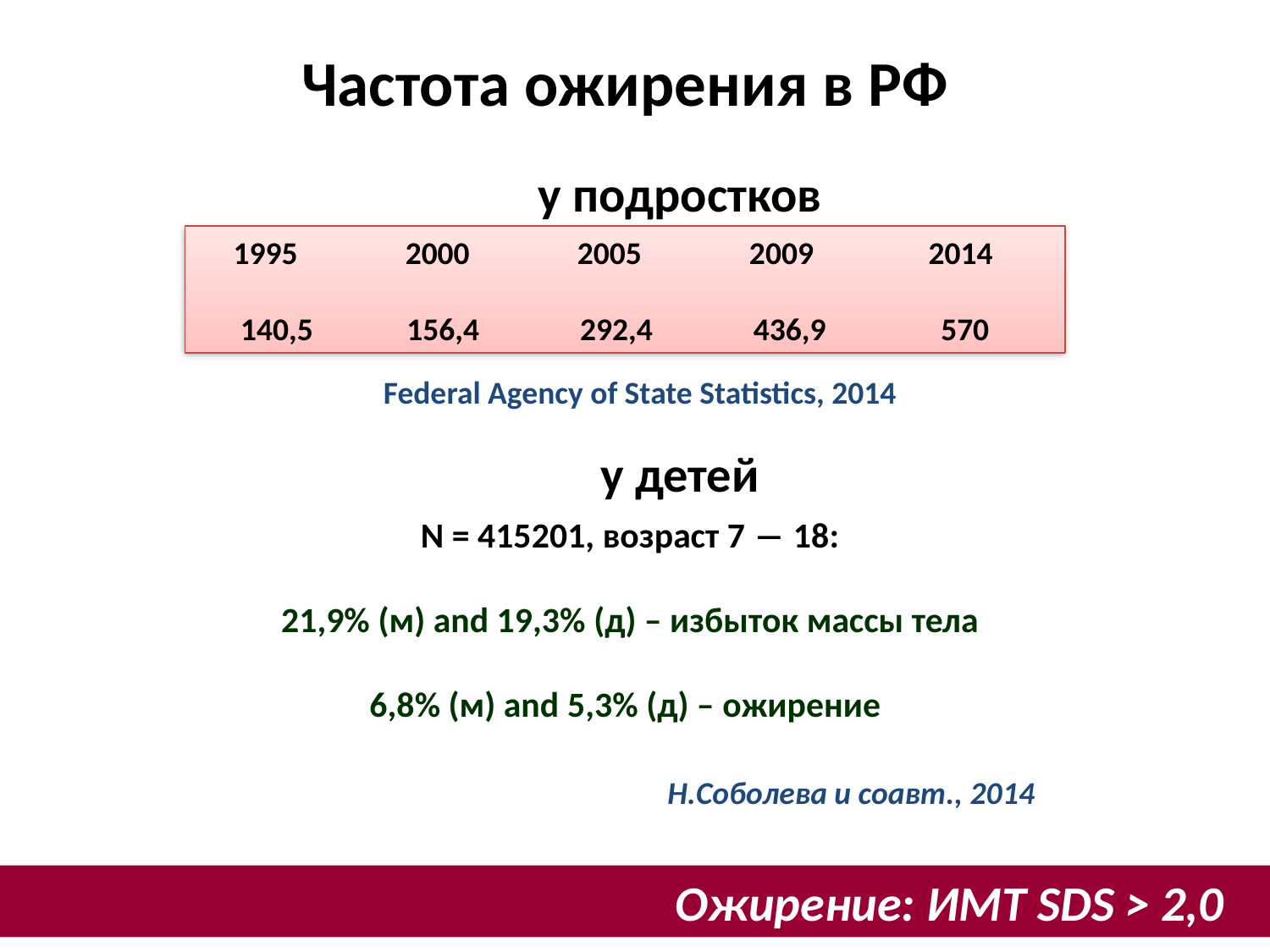

Частота ожирения в РФ
у подростков
     1995               2000               2005               2009                2014

      140,5             156,4              292,4              436,9                570
Federal Agency of State Statistics, 2014
у детей
N = 415201, возраст 7 ― 18:

21,9% (м) and 19,3% (д) – избыток массы тела

               6,8% (м) and 5,3% (д) – ожирение
Н.Соболева и соавт., 2014
Ожирение: ИМТ SDS > 2,0